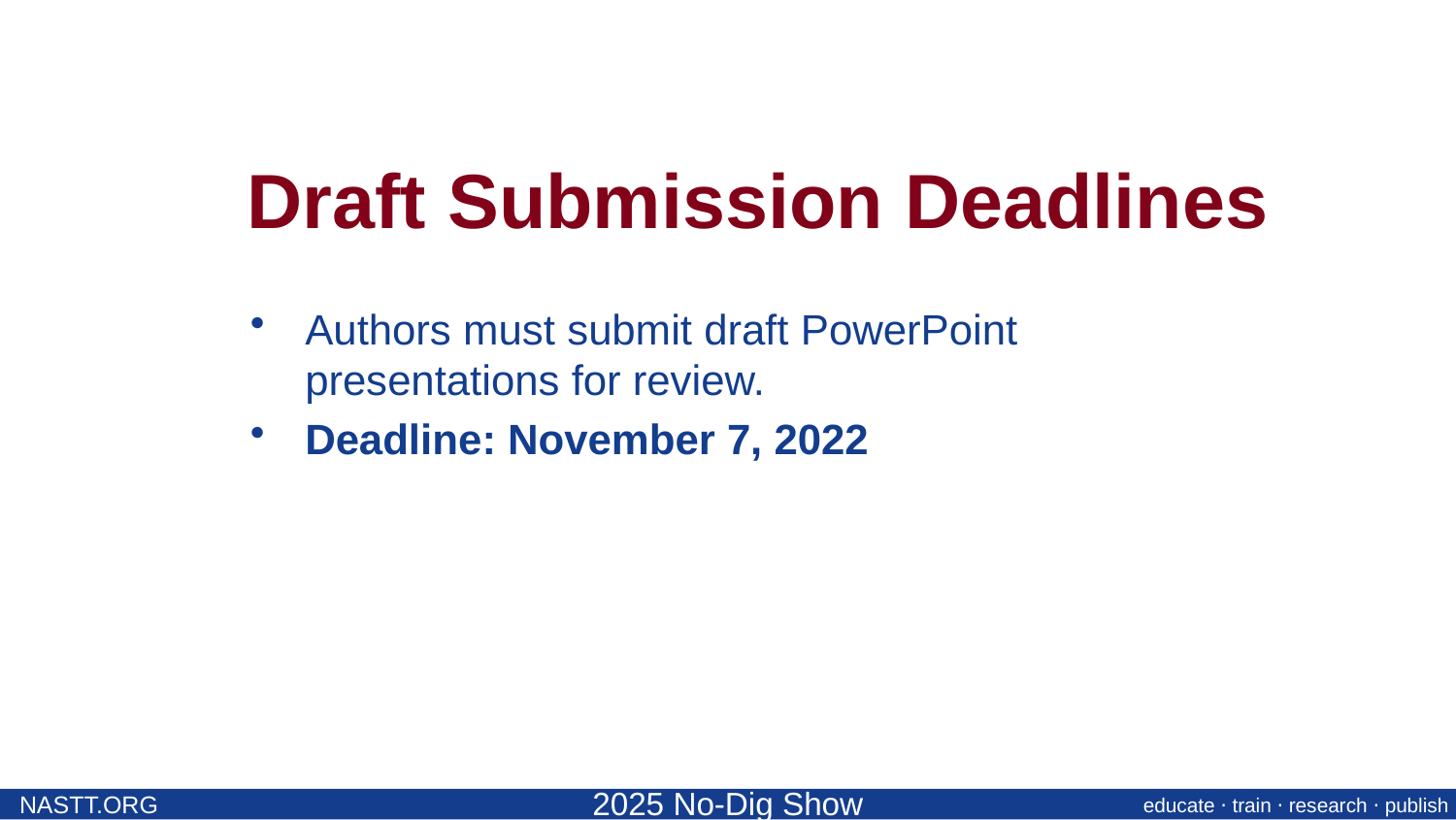

# Draft Submission Deadlines
Authors must submit draft PowerPoint presentations for review.
Deadline: November 7, 2022